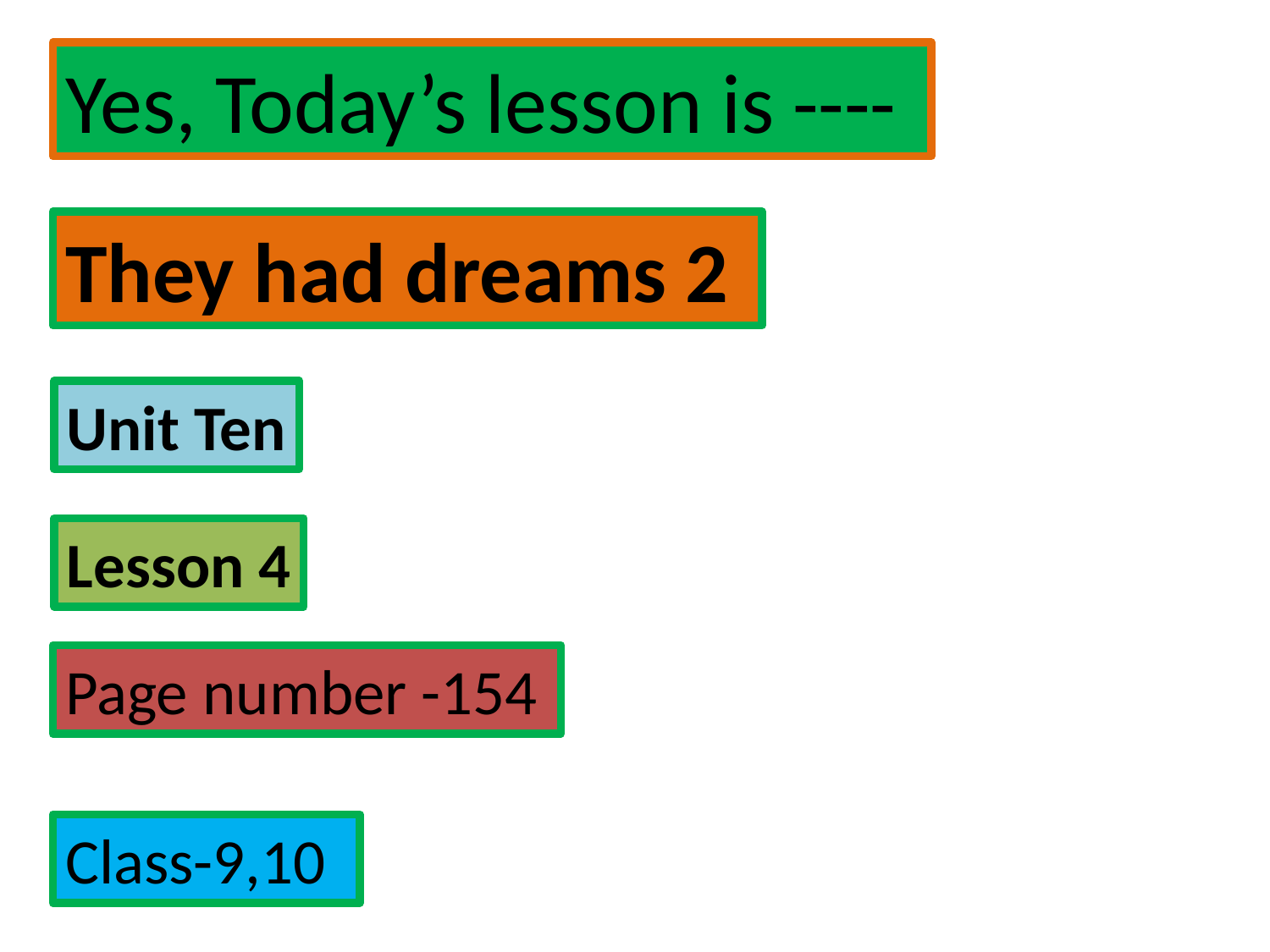

Yes, Today’s lesson is ----
They had dreams 2
Unit Ten
Lesson 4
Page number -154
Class-9,10